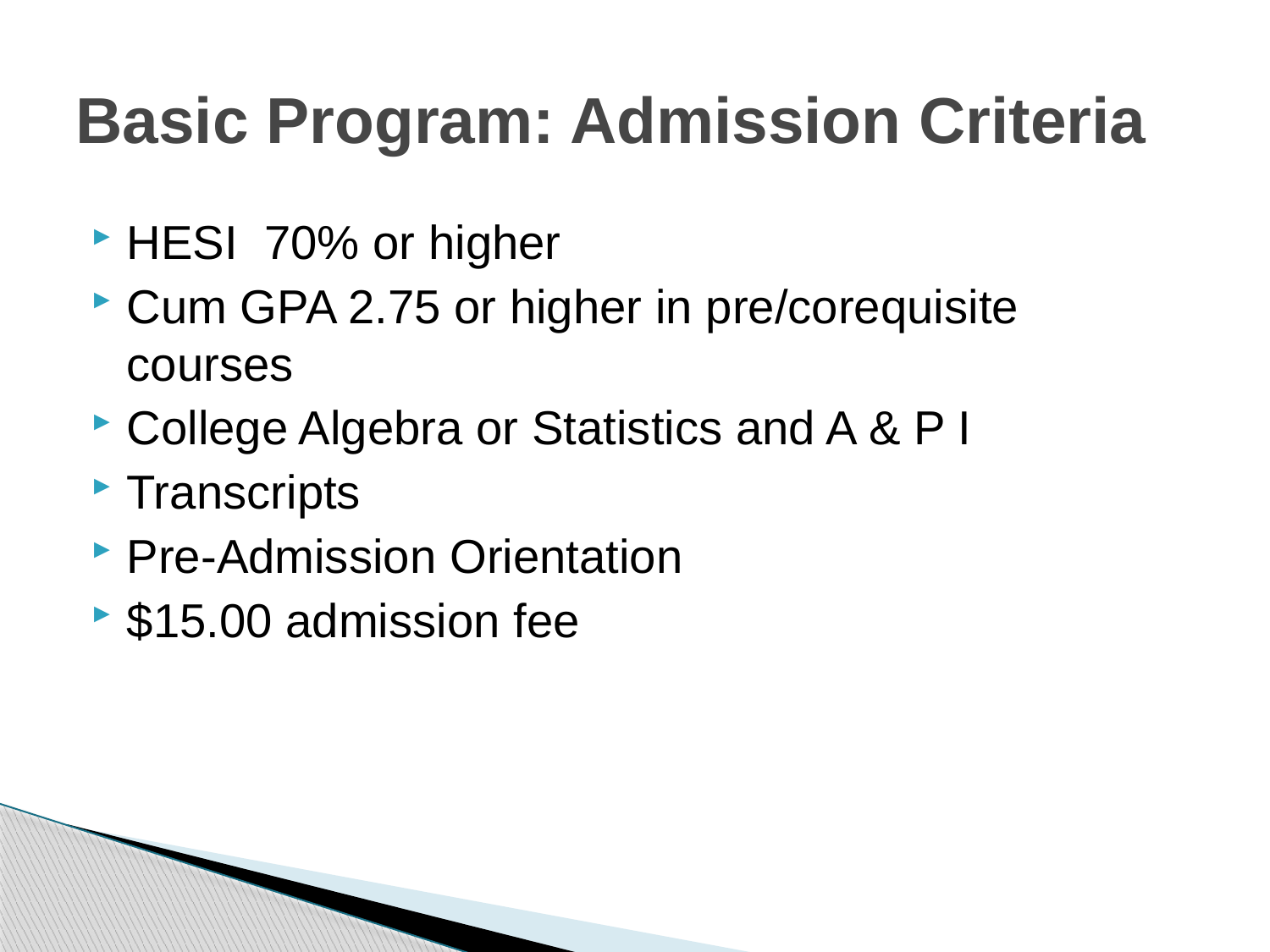

# Basic Program: Admission Criteria
HESI  70% or higher
Cum GPA 2.75 or higher in pre/corequisite courses
College Algebra or Statistics and A & P I
Transcripts
Pre-Admission Orientation
$15.00 admission fee